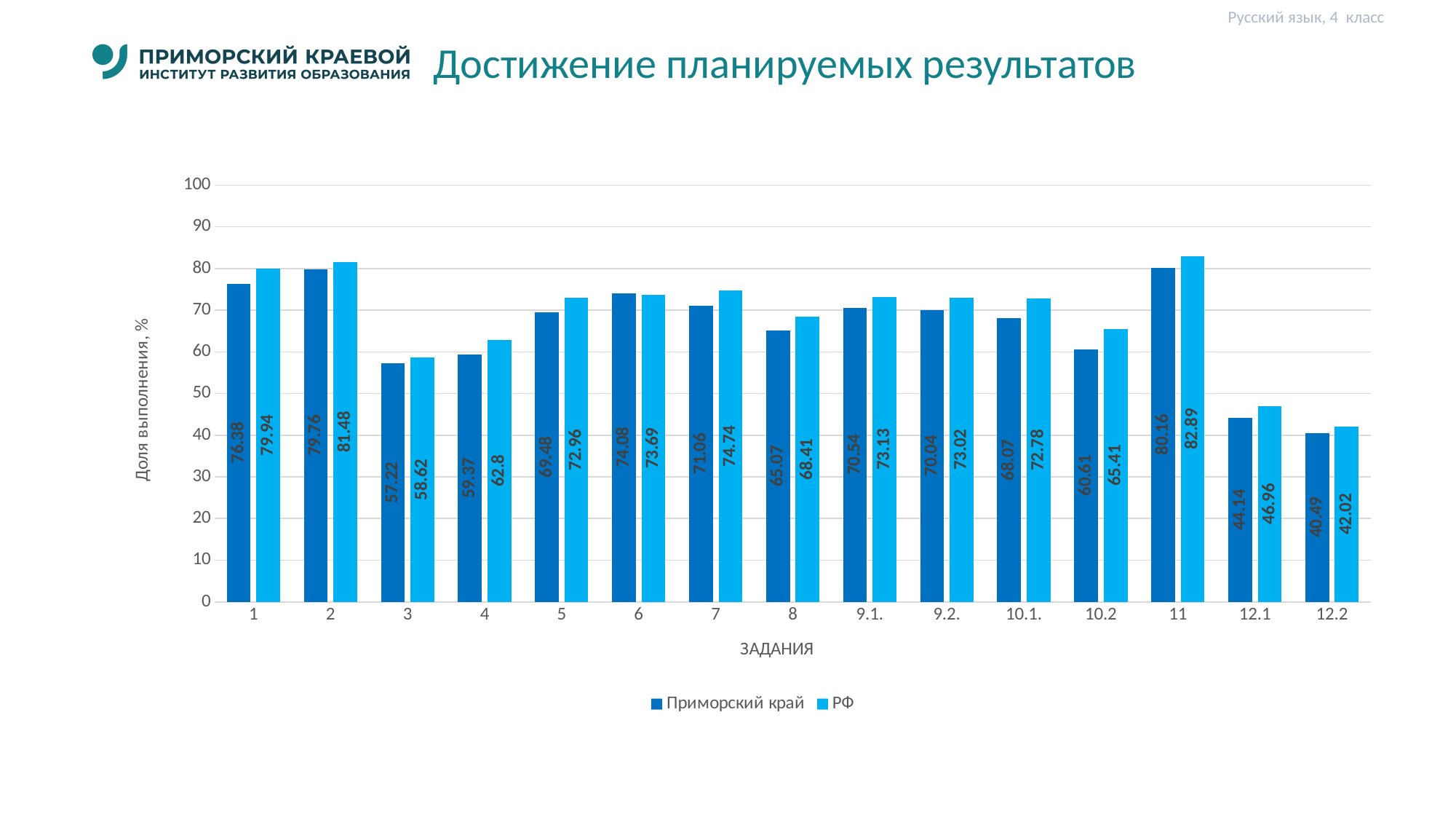

Русский язык, 4  класс
# Достижение планируемых результатов

### Chart

| Category | Приморский край | РФ |
|---|---|---|
| 1 | 76.38 | 79.94 |
| 2 | 79.76 | 81.48 |
| 3 | 57.22 | 58.62 |
| 4 | 59.37 | 62.8 |
| 5 | 69.48 | 72.96 |
| 6 | 74.08 | 73.69 |
| 7 | 71.06 | 74.74 |
| 8 | 65.07 | 68.41 |
| 9.1. | 70.54 | 73.13 |
| 9.2. | 70.04 | 73.02 |
| 10.1. | 68.07 | 72.78 |
| 10.2 | 60.61 | 65.41 |
| 11 | 80.16 | 82.89 |
| 12.1 | 44.14 | 46.96 |
| 12.2 | 40.49 | 42.02 |